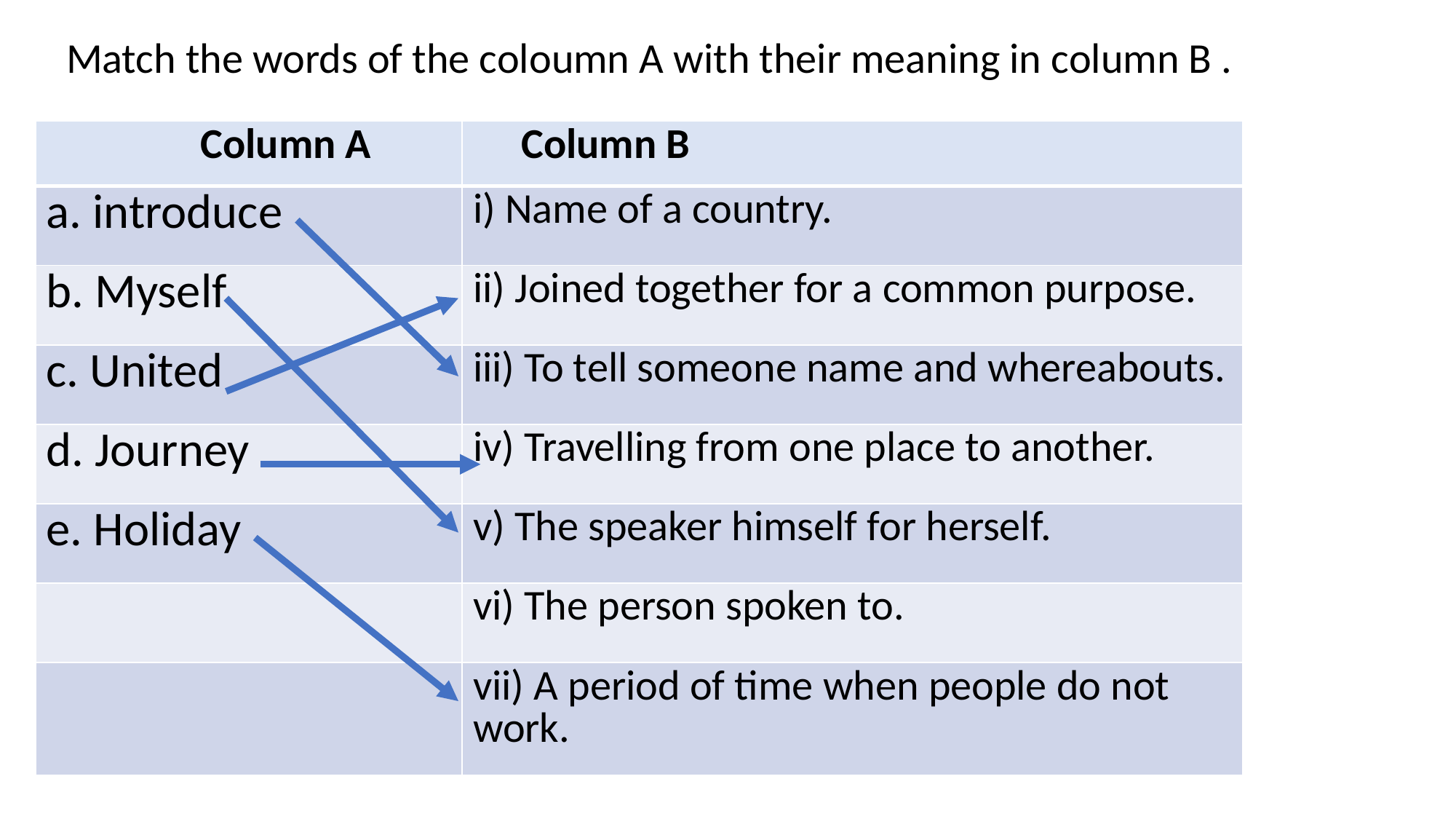

Match the words of the coloumn A with their meaning in column B .
| Column A | Column B |
| --- | --- |
| a. introduce | i) Name of a country. |
| b. Myself | ii) Joined together for a common purpose. |
| c. United | iii) To tell someone name and whereabouts. |
| d. Journey | iv) Travelling from one place to another. |
| e. Holiday | v) The speaker himself for herself. |
|  | vi) The person spoken to. |
|  | vii) A period of time when people do not work. |